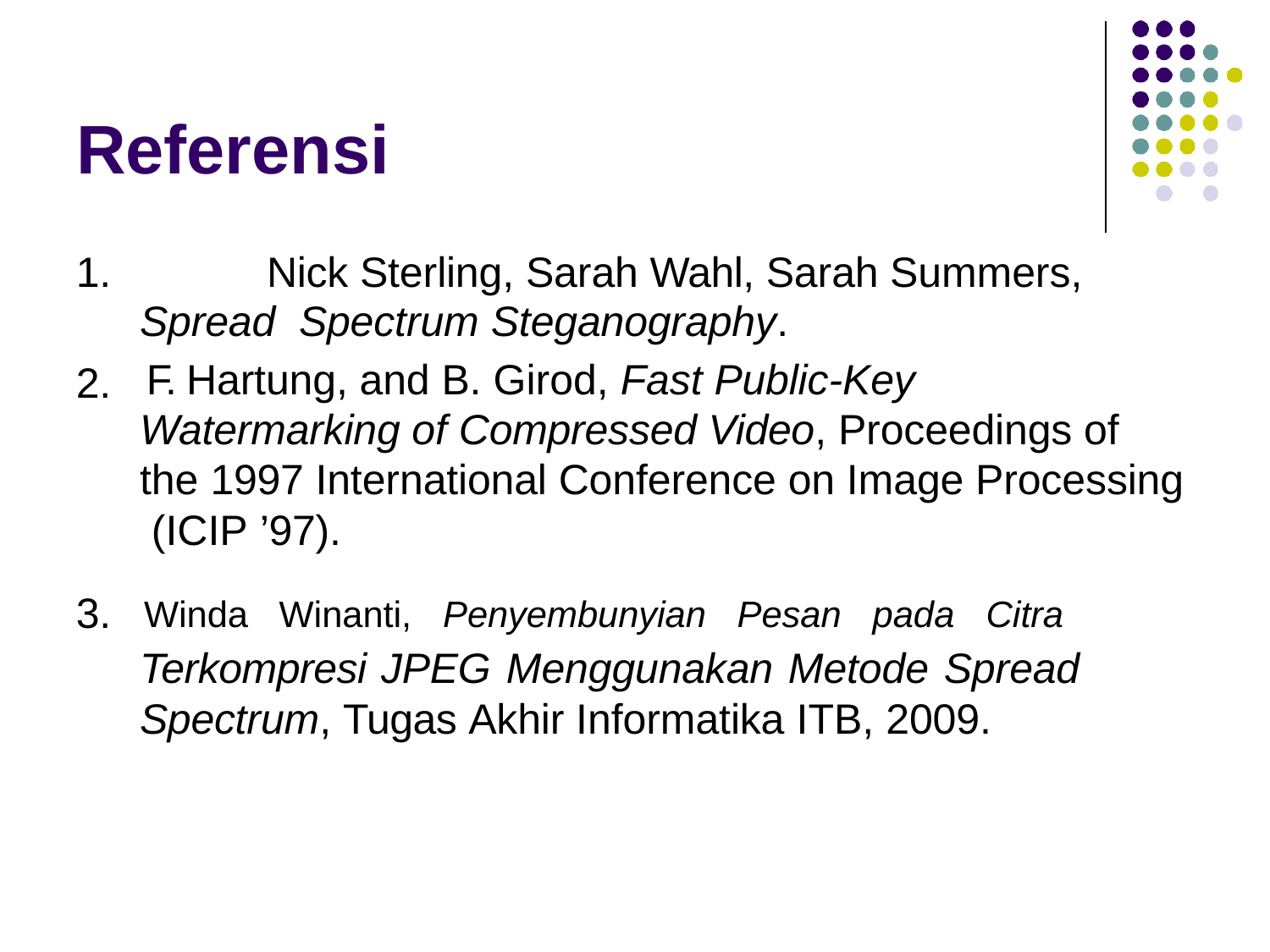

# Referensi
1.		Nick Sterling, Sarah Wahl, Sarah Summers, Spread  Spectrum Steganography.
F. Hartung, and B. Girod, Fast Public-Key  Watermarking of Compressed Video, Proceedings of  the 1997 International Conference on Image Processing  (ICIP ’97).
3. Winda Winanti, Penyembunyian Pesan pada Citra  Terkompresi JPEG Menggunakan Metode Spread  Spectrum, Tugas Akhir Informatika ITB, 2009.
2.